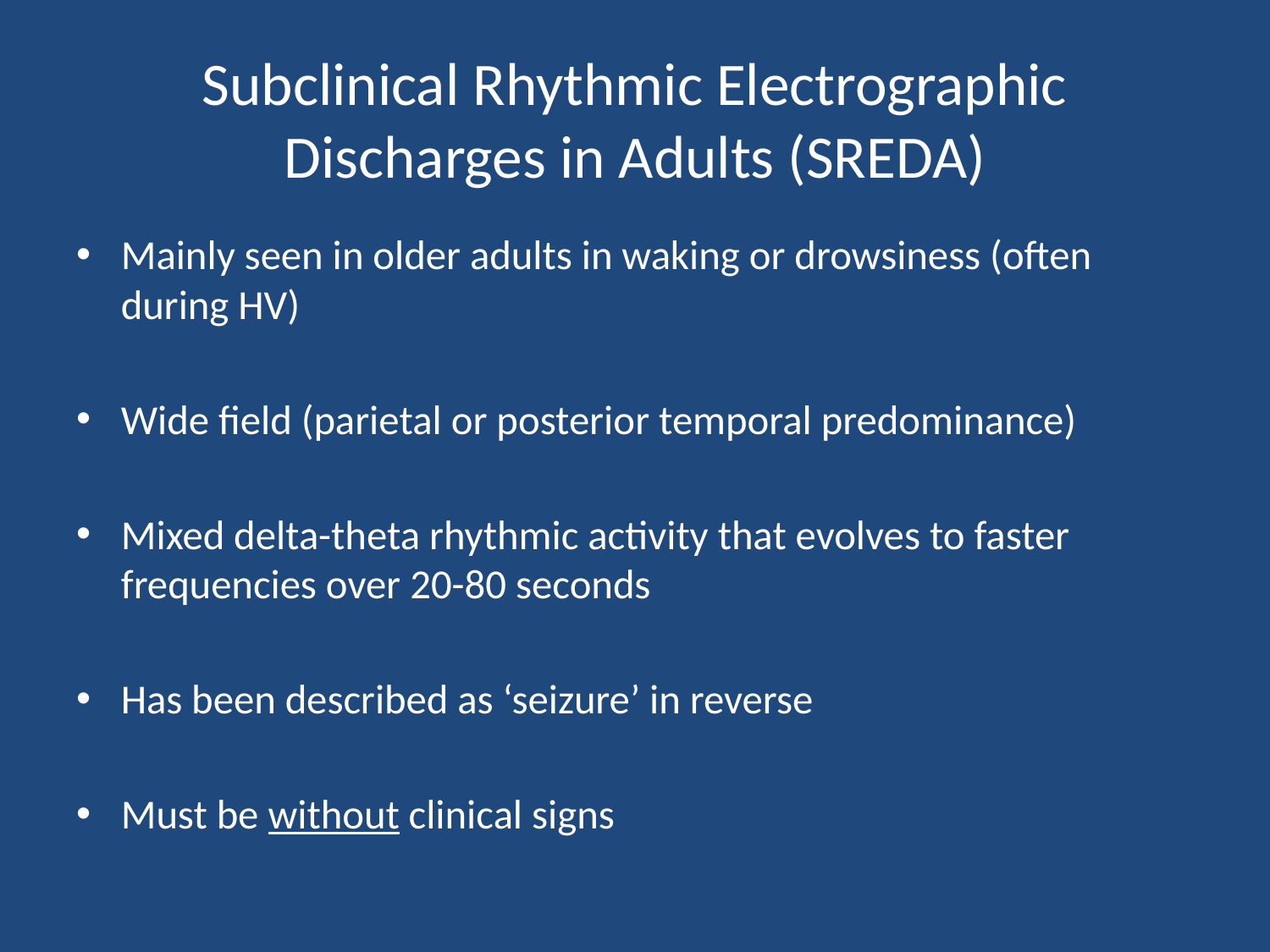

# Subclinical Rhythmic Electrographic Discharges in Adults (SREDA)
Mainly seen in older adults in waking or drowsiness (often during HV)

Wide field (parietal or posterior temporal predominance)

Mixed delta-theta rhythmic activity that evolves to faster frequencies over 20-80 seconds

Has been described as ‘seizure’ in reverse

Must be without clinical signs